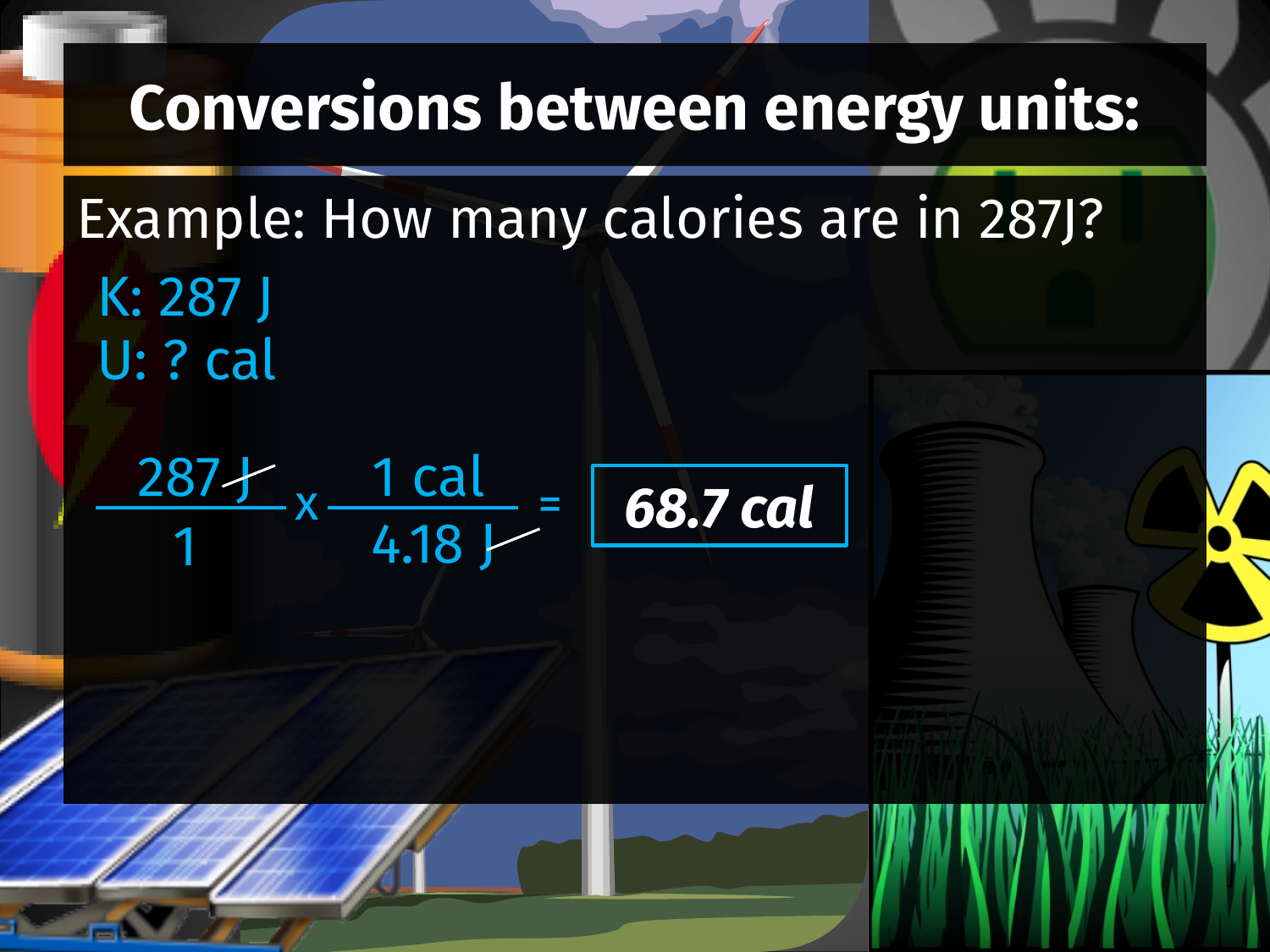

# Conversions between energy units:
Example: How many calories are in 287J?

K: 287 J
U: ? cal
287 J
1 cal
x
=
68.7 cal
4.18 J
1